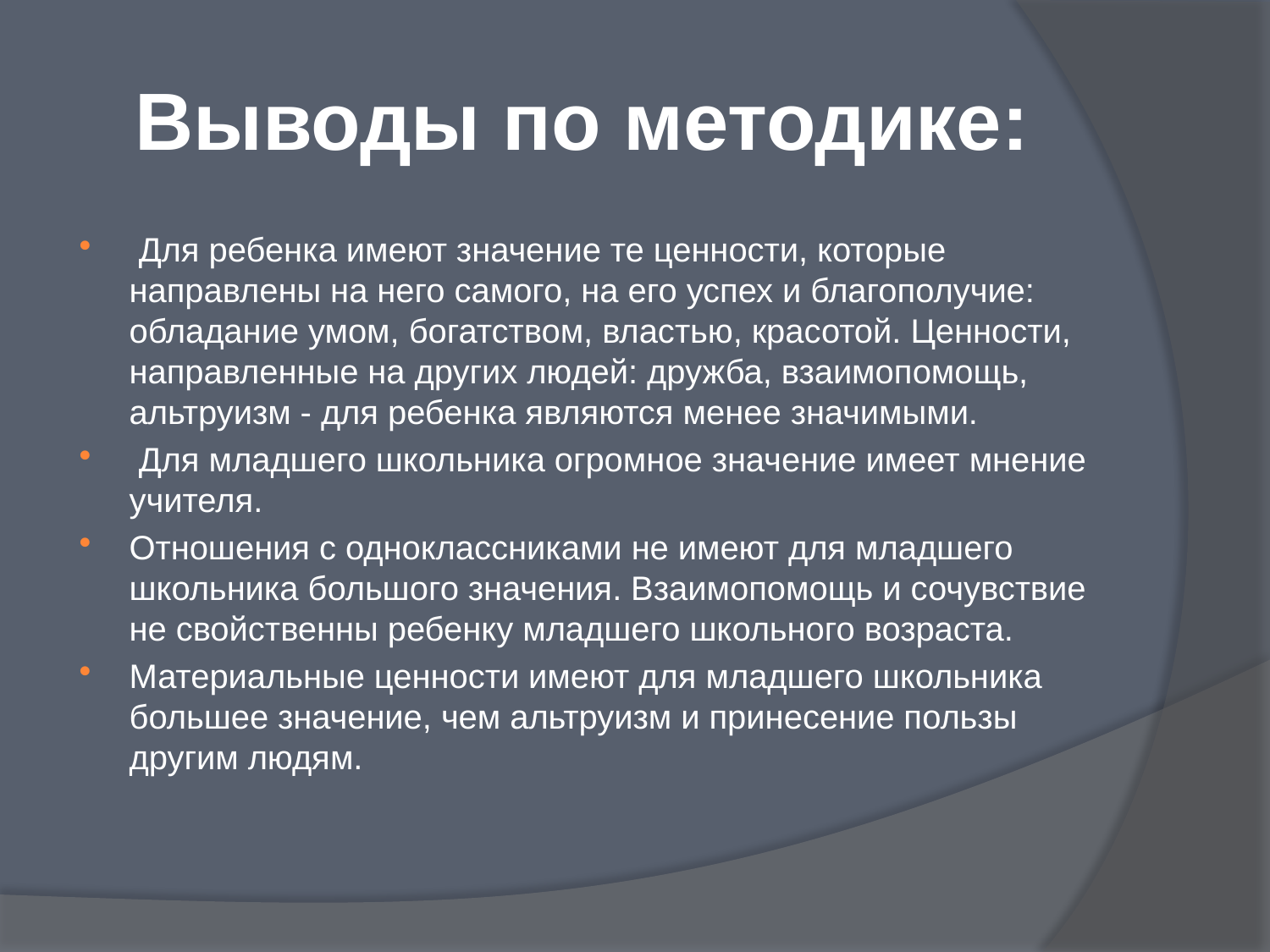

# Выводы по методике:
 Для ребенка имеют значение те ценности, которые направлены на него самого, на его успех и благополучие: обладание умом, богатством, властью, красотой. Ценности, направленные на других людей: дружба, взаимопомощь, альтруизм - для ребенка являются менее значимыми.
 Для младшего школьника огромное значение имеет мнение учителя.
Отношения с одноклассниками не имеют для младшего школьника большого значения. Взаимопомощь и сочувствие не свойственны ребенку младшего школьного возраста.
Материальные ценности имеют для младшего школьника большее значение, чем альтруизм и принесение пользы другим людям.